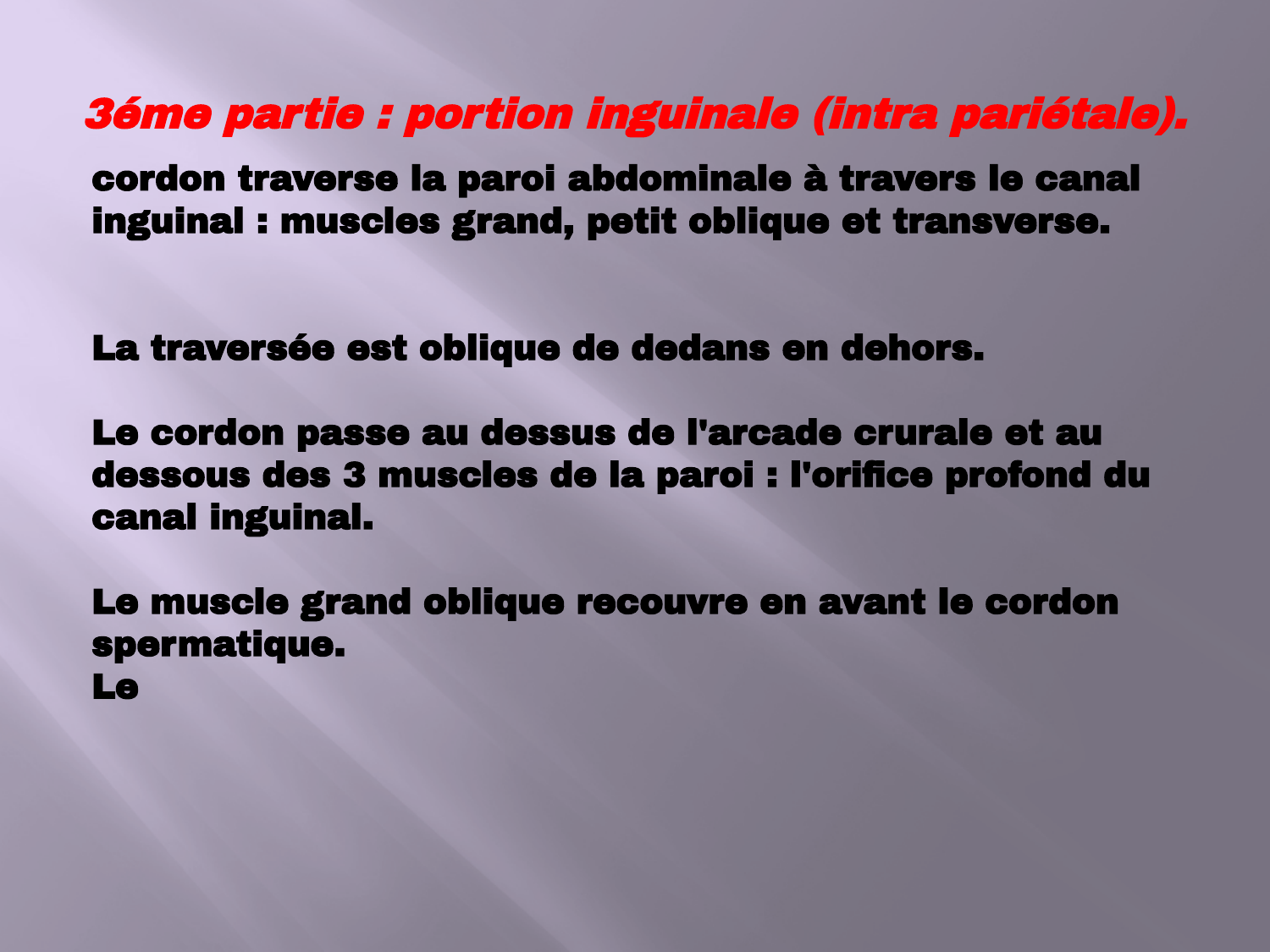

3éme partie : portion inguinale (intra pariétale).
cordon traverse la paroi abdominale à travers le canal inguinal : muscles grand, petit oblique et transverse.

La traversée est oblique de dedans en dehors.

Le cordon passe au dessus de l'arcade crurale et au dessous des 3 muscles de la paroi : l'orifice profond du canal inguinal.

Le muscle grand oblique recouvre en avant le cordon spermatique.
Le